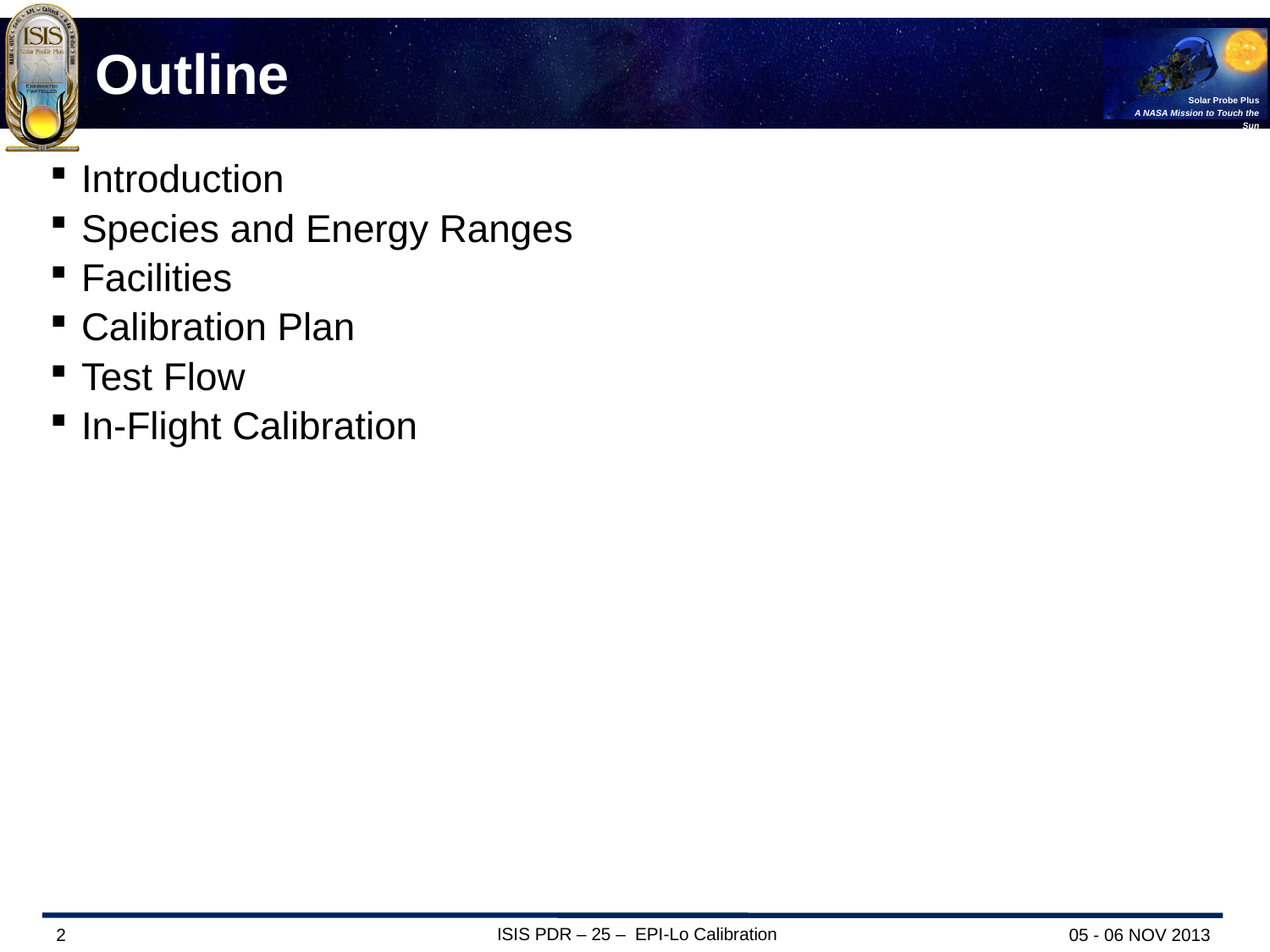

# Outline
Introduction
Species and Energy Ranges
Facilities
Calibration Plan
Test Flow
In-Flight Calibration